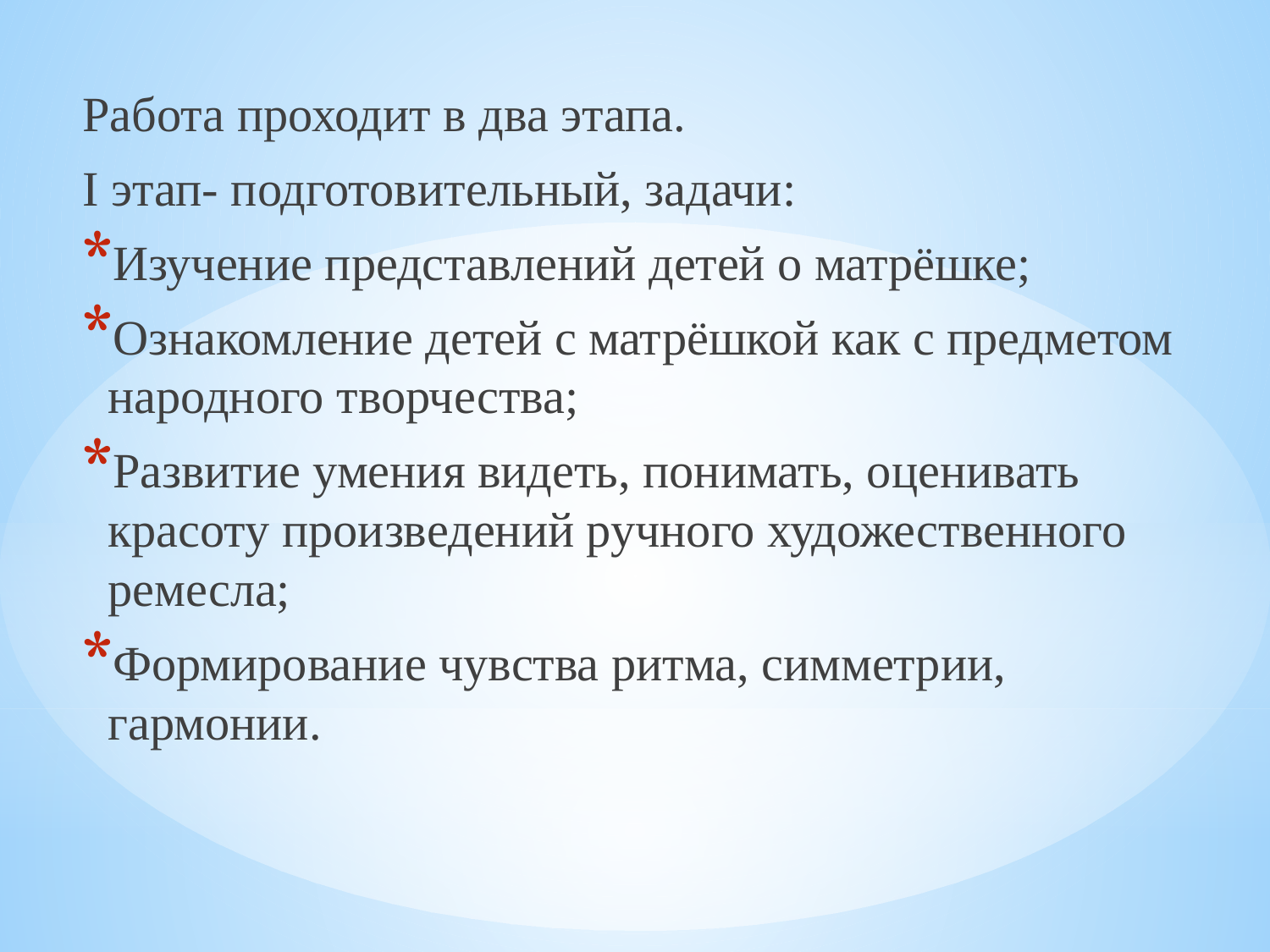

Работа проходит в два этапа.
I этап- подготовительный, задачи:
Изучение представлений детей о матрёшке;
Ознакомление детей с матрёшкой как с предметом народного творчества;
Развитие умения видеть, понимать, оценивать красоту произведений ручного художественного ремесла;
Формирование чувства ритма, симметрии, гармонии.